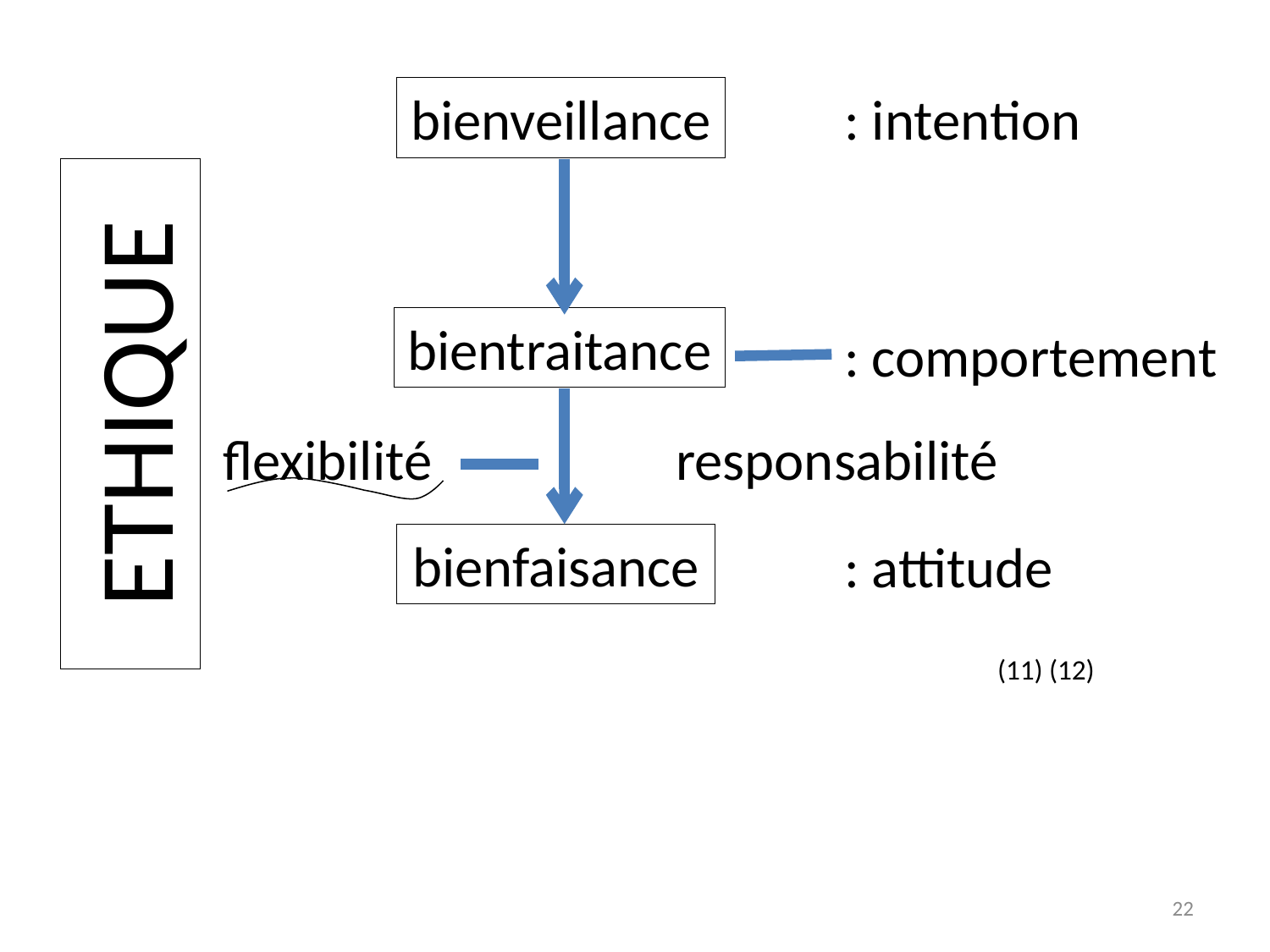

: intention
bienveillance
bientraitance
: comportement
ETHIQUE
flexibilité
responsabilité

bienfaisance
: attitude
(11) (12)
22